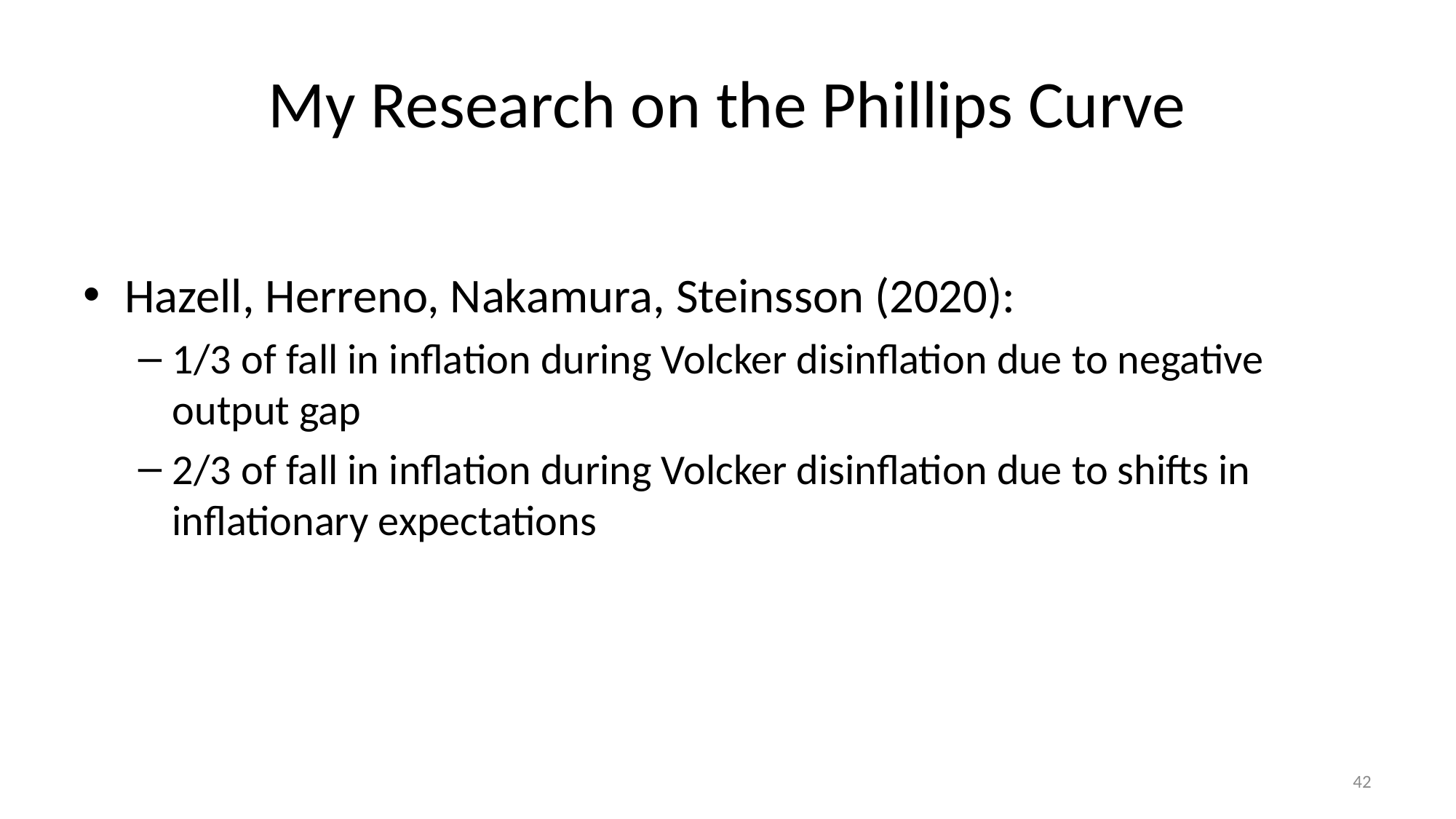

# My Research on the Phillips Curve

Hazell, Herreno, Nakamura, Steinsson (2020):
1/3 of fall in inflation during Volcker disinflation due to negative output gap
2/3 of fall in inflation during Volcker disinflation due to shifts in inflationary expectations
42